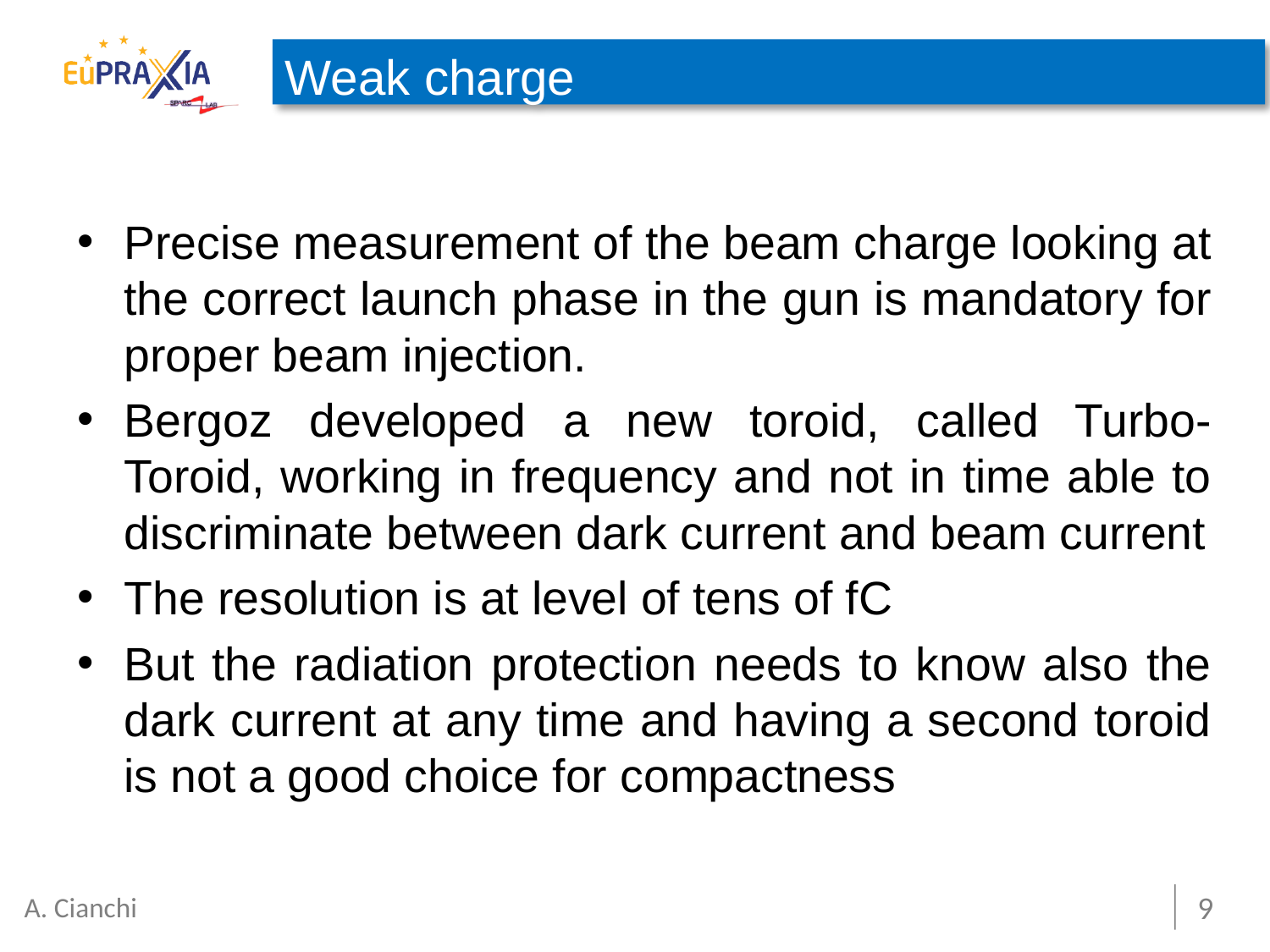

# Weak charge
Precise measurement of the beam charge looking at the correct launch phase in the gun is mandatory for proper beam injection.
Bergoz developed a new toroid, called Turbo- Toroid, working in frequency and not in time able to discriminate between dark current and beam current
The resolution is at level of tens of fC
But the radiation protection needs to know also the dark current at any time and having a second toroid is not a good choice for compactness